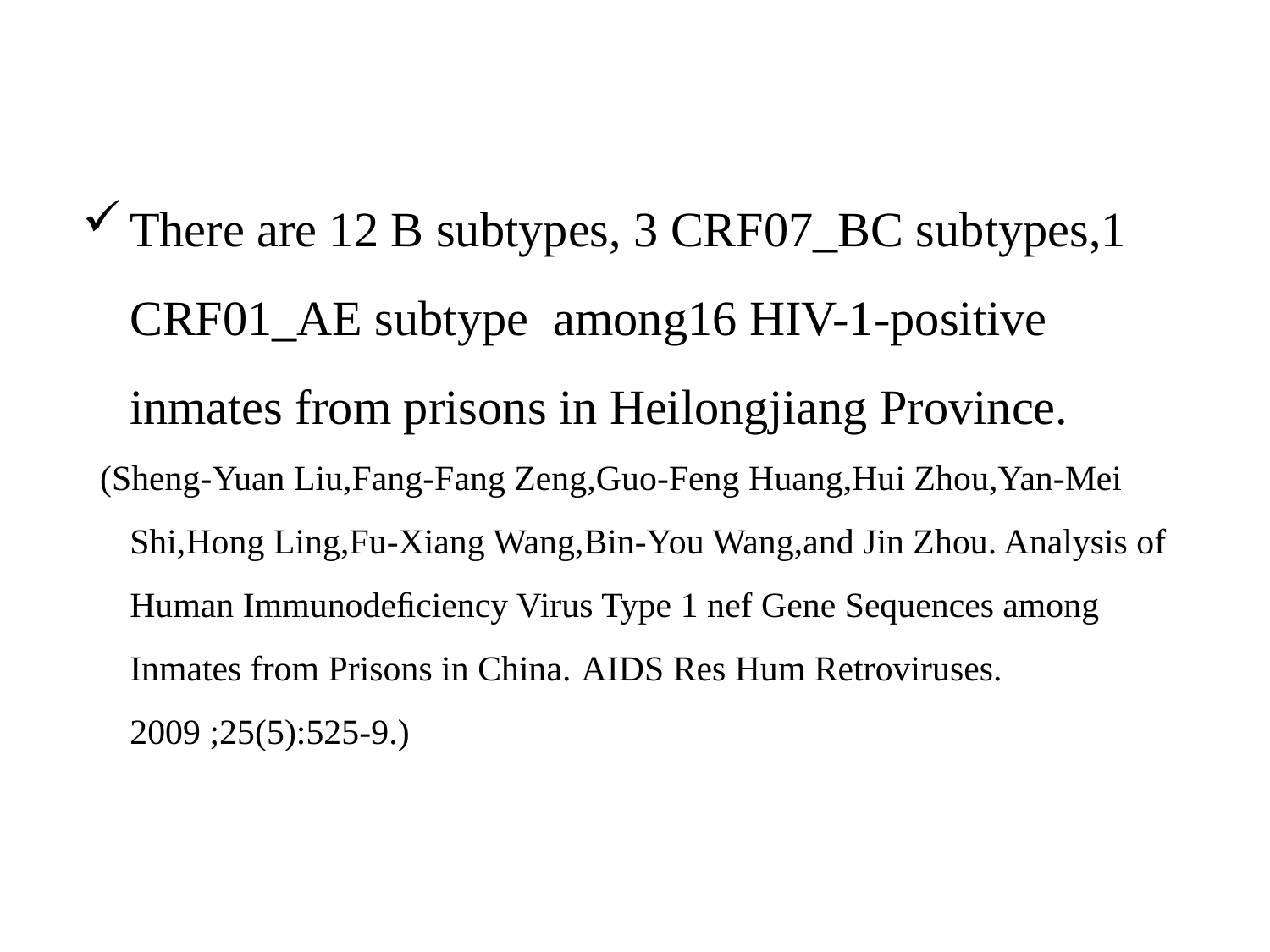

There are 12 B subtypes, 3 CRF07_BC subtypes,1 CRF01_AE subtype  among16 HIV-1-positive inmates from prisons in Heilongjiang Province.
  (Sheng-Yuan Liu,Fang-Fang Zeng,Guo-Feng Huang,Hui Zhou,Yan-Mei Shi,Hong Ling,Fu-Xiang Wang,Bin-You Wang,and Jin Zhou. Analysis of Human Immunodeﬁciency Virus Type 1 nef Gene Sequences among Inmates from Prisons in China. AIDS Res Hum Retroviruses. 2009 ;25(5):525-9.)